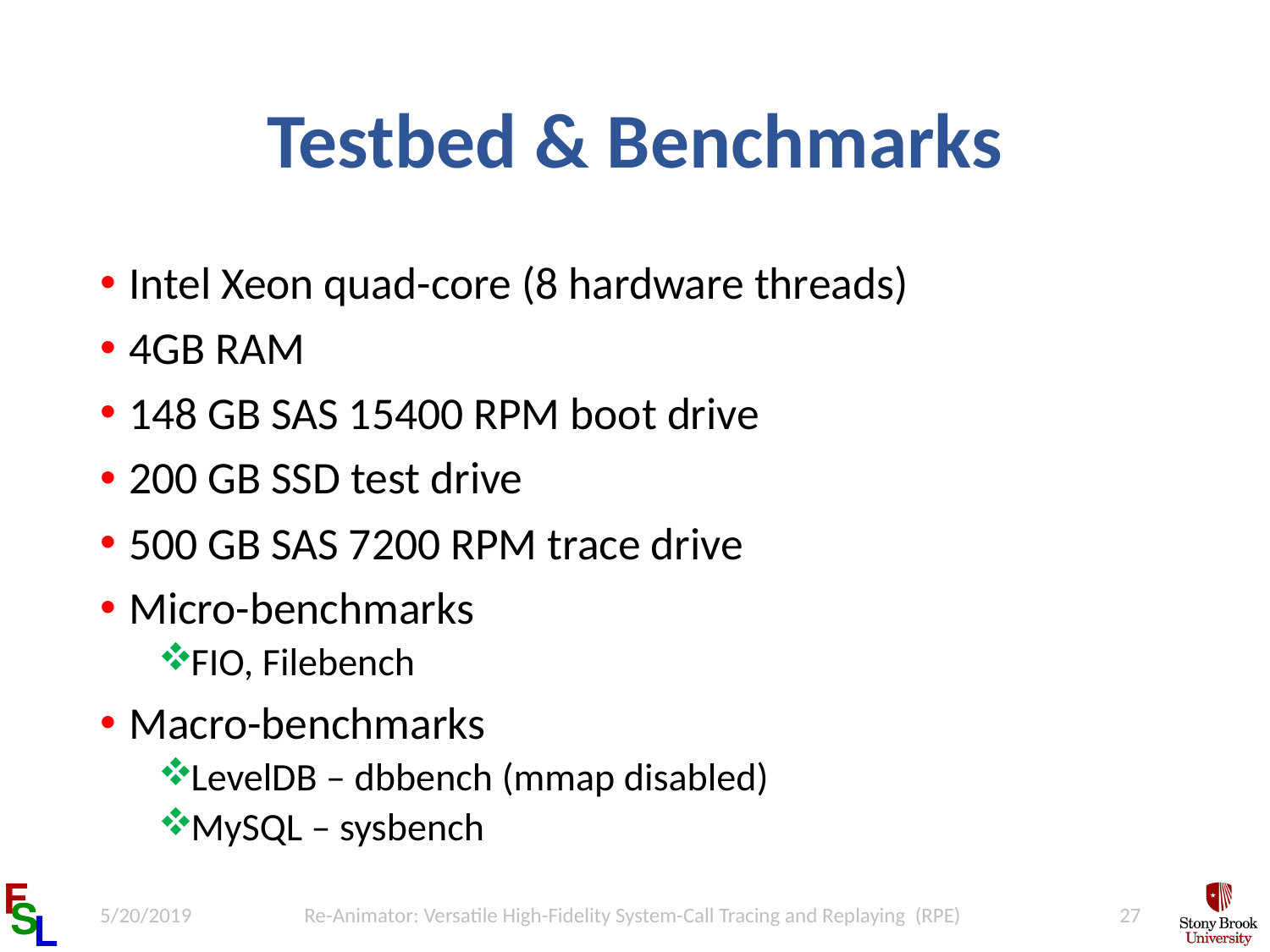

# Testbed & Benchmarks
Intel Xeon quad-core (8 hardware threads)
4GB RAM
148 GB SAS 15400 RPM boot drive
200 GB SSD test drive
500 GB SAS 7200 RPM trace drive
Micro-benchmarks
FIO, Filebench
Macro-benchmarks
LevelDB – dbbench (mmap disabled)
MySQL – sysbench
5/20/2019
Re-Animator: Versatile High-Fidelity System-Call Tracing and Replaying  (RPE)
27